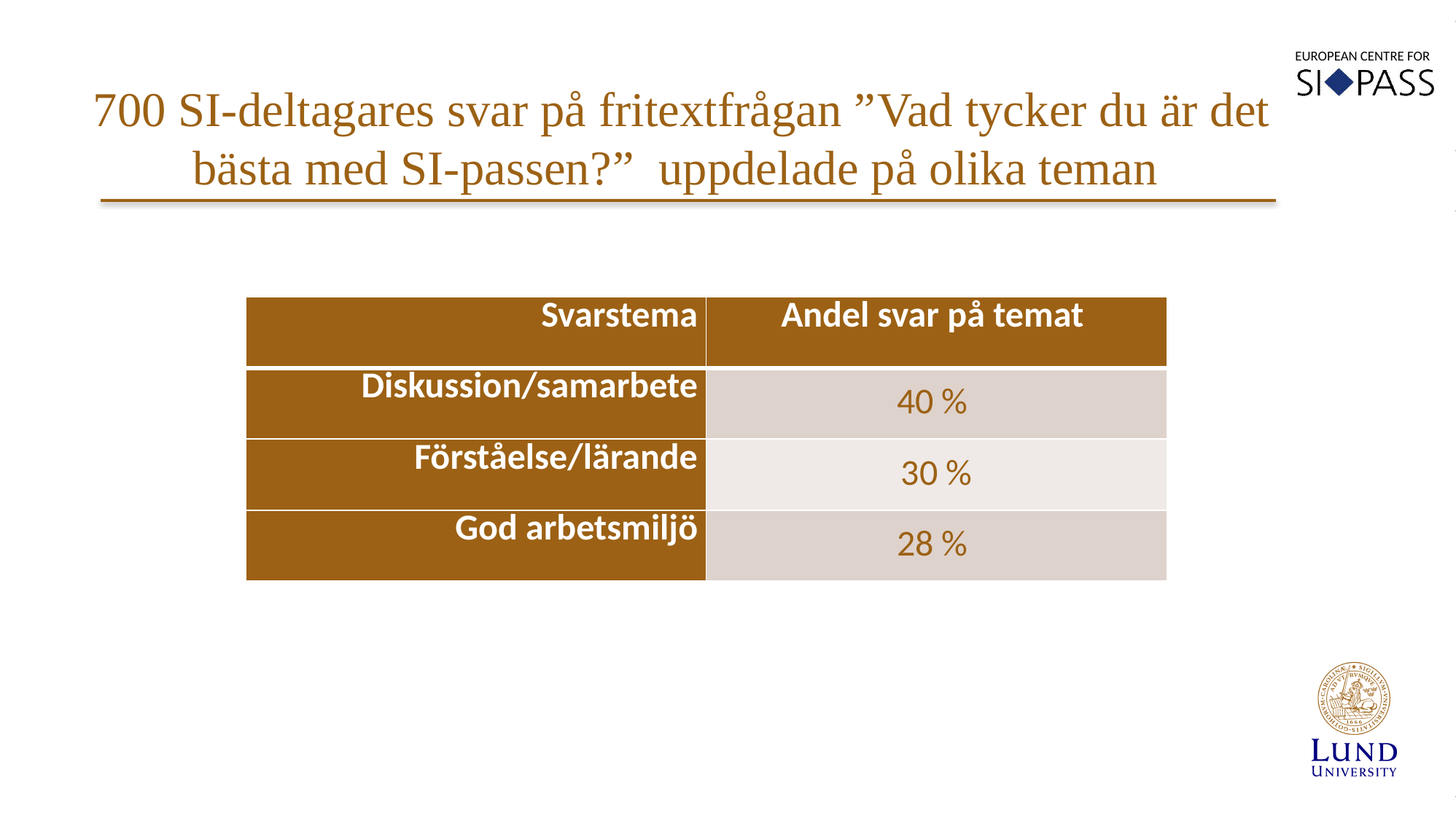

700 SI-deltagares svar på fritextfrågan ”Vad tycker du är det bästa med SI-passen?”  uppdelade på olika teman
| Svarstema | Andel svar på temat |
| --- | --- |
| Diskussion/samarbete | 40 % |
| Förståelse/lärande | 30 % |
| God arbetsmiljö | 28 % |